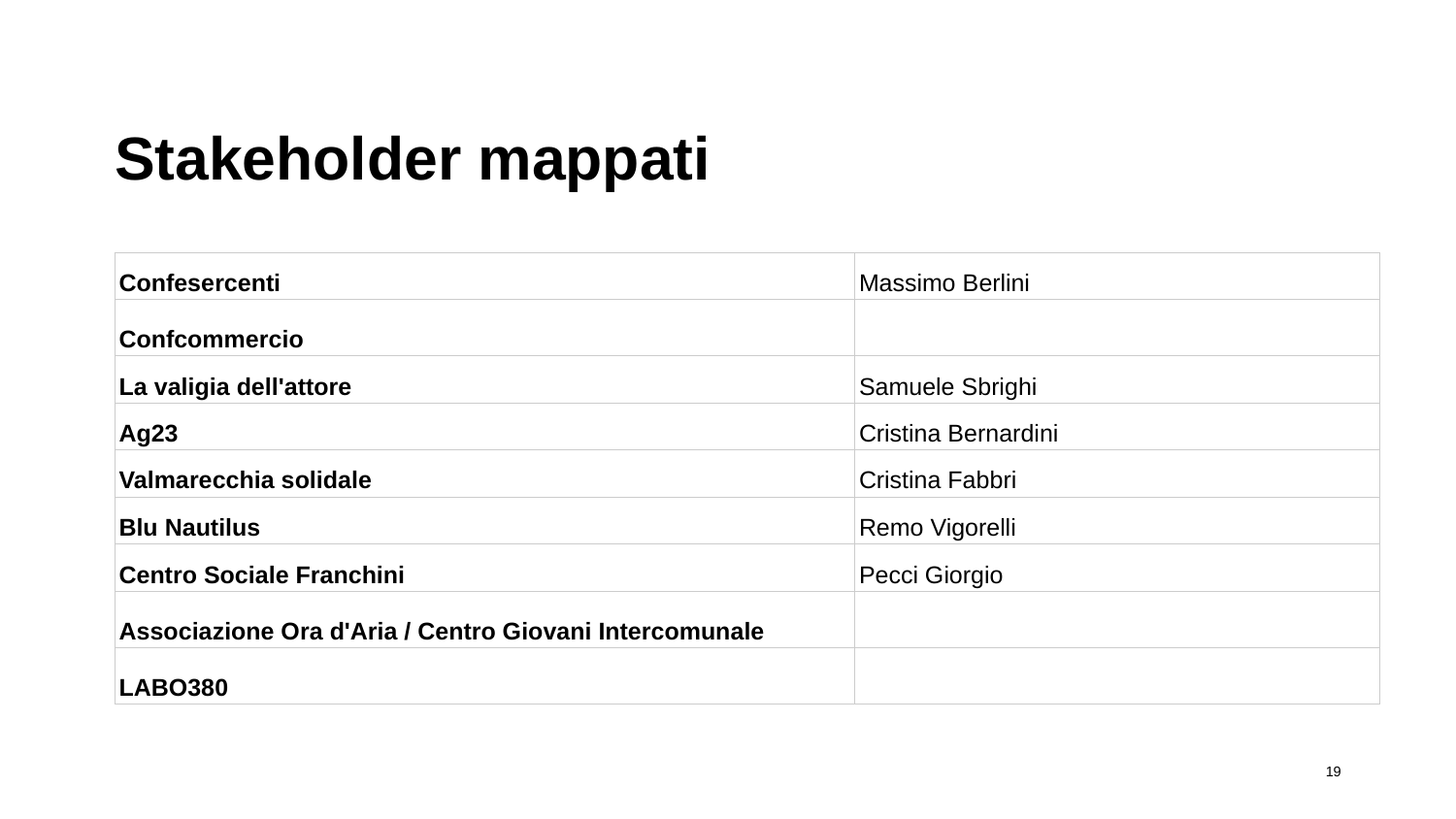

# Stakeholder mappati
| Confesercenti | Massimo Berlini |
| --- | --- |
| Confcommercio |  |
| La valigia dell'attore | Samuele Sbrighi |
| Ag23 | Cristina Bernardini |
| Valmarecchia solidale | Cristina Fabbri |
| Blu Nautilus | Remo Vigorelli |
| Centro Sociale Franchini | Pecci Giorgio |
| Associazione Ora d'Aria / Centro Giovani Intercomunale |  |
| LABO380 |  |